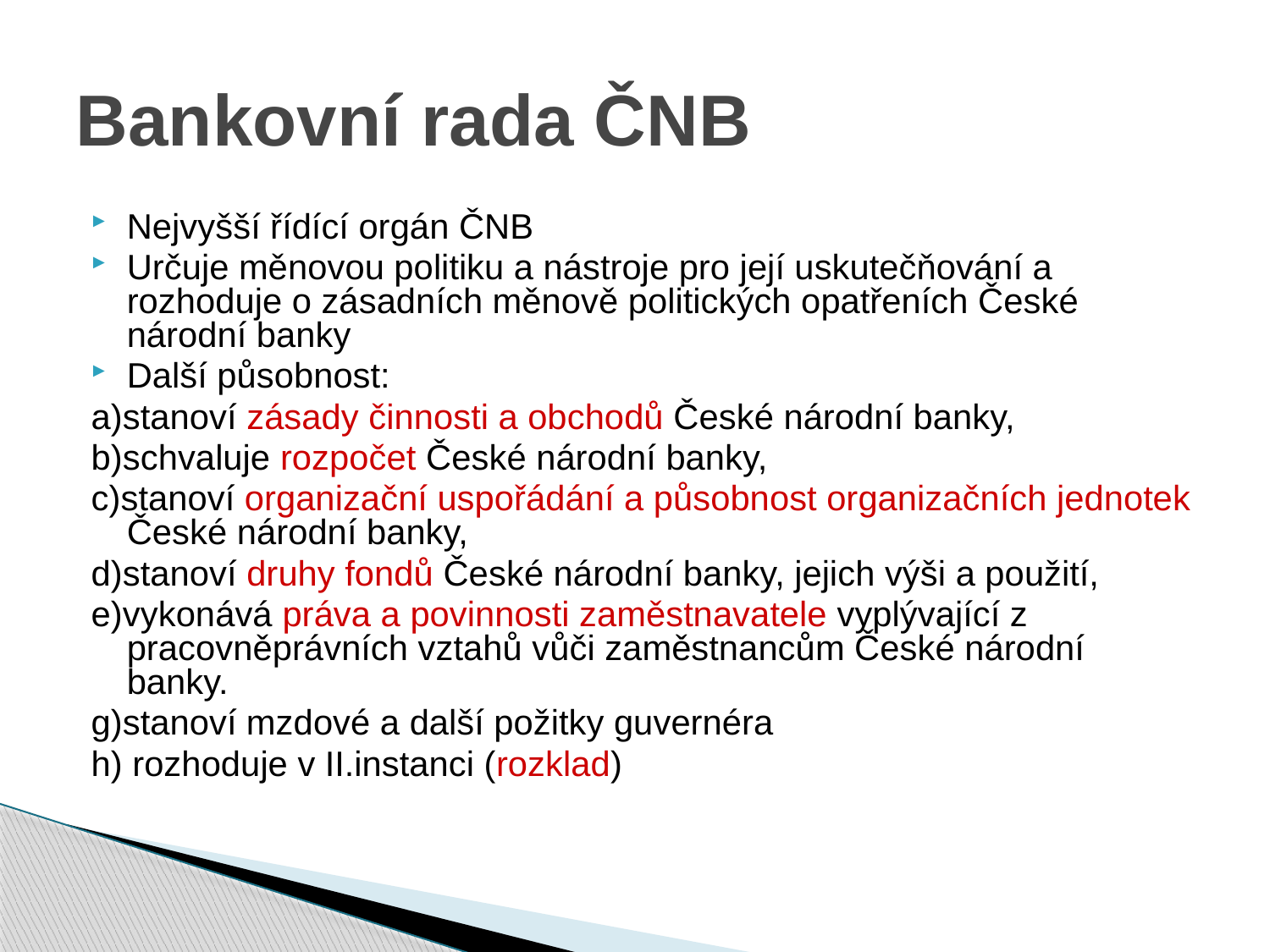

# Bankovní rada ČNB
Nejvyšší řídící orgán ČNB
Určuje měnovou politiku a nástroje pro její uskutečňování a rozhoduje o zásadních měnově politických opatřeních České národní banky
Další působnost:
a)stanoví zásady činnosti a obchodů České národní banky,
b)schvaluje rozpočet České národní banky,
c)stanoví organizační uspořádání a působnost organizačních jednotek České národní banky,
d)stanoví druhy fondů České národní banky, jejich výši a použití,
e)vykonává práva a povinnosti zaměstnavatele vyplývající z pracovněprávních vztahů vůči zaměstnancům České národní banky.
g)stanoví mzdové a další požitky guvernéra
h) rozhoduje v II.instanci (rozklad)